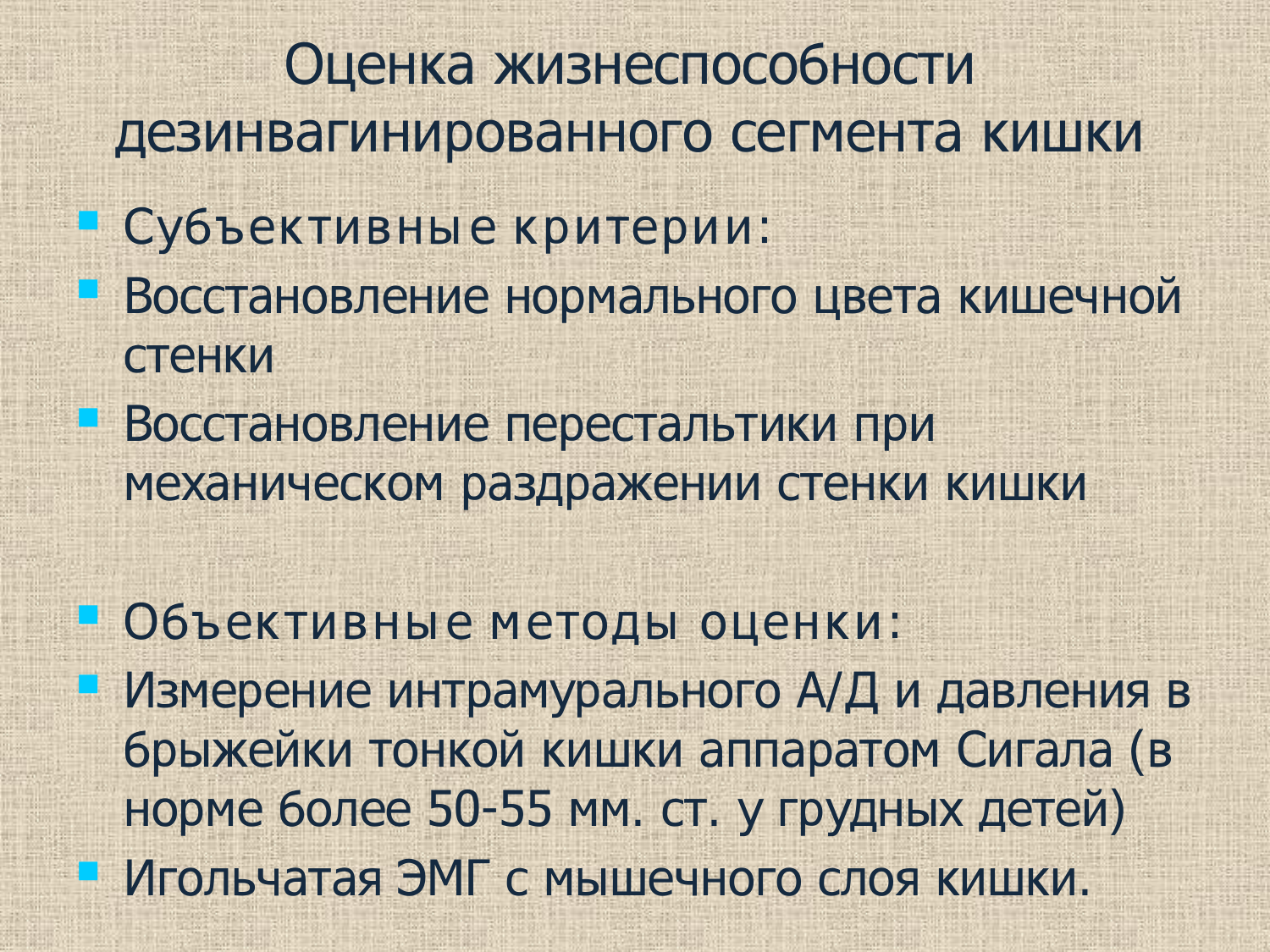

# Оценка жизнеспособности дезинвагинированного сегмента кишки
Субъективные критерии:
Восстановление нормального цвета кишечной стенки
Восстановление перестальтики при механическом раздражении стенки кишки

Объективные методы оценки:
Измерение интрамурального А/Д и давления в брыжейки тонкой кишки аппаратом Сигала (в норме более 50-55 мм. ст. у грудных детей)
Игольчатая ЭМГ с мышечного слоя кишки.